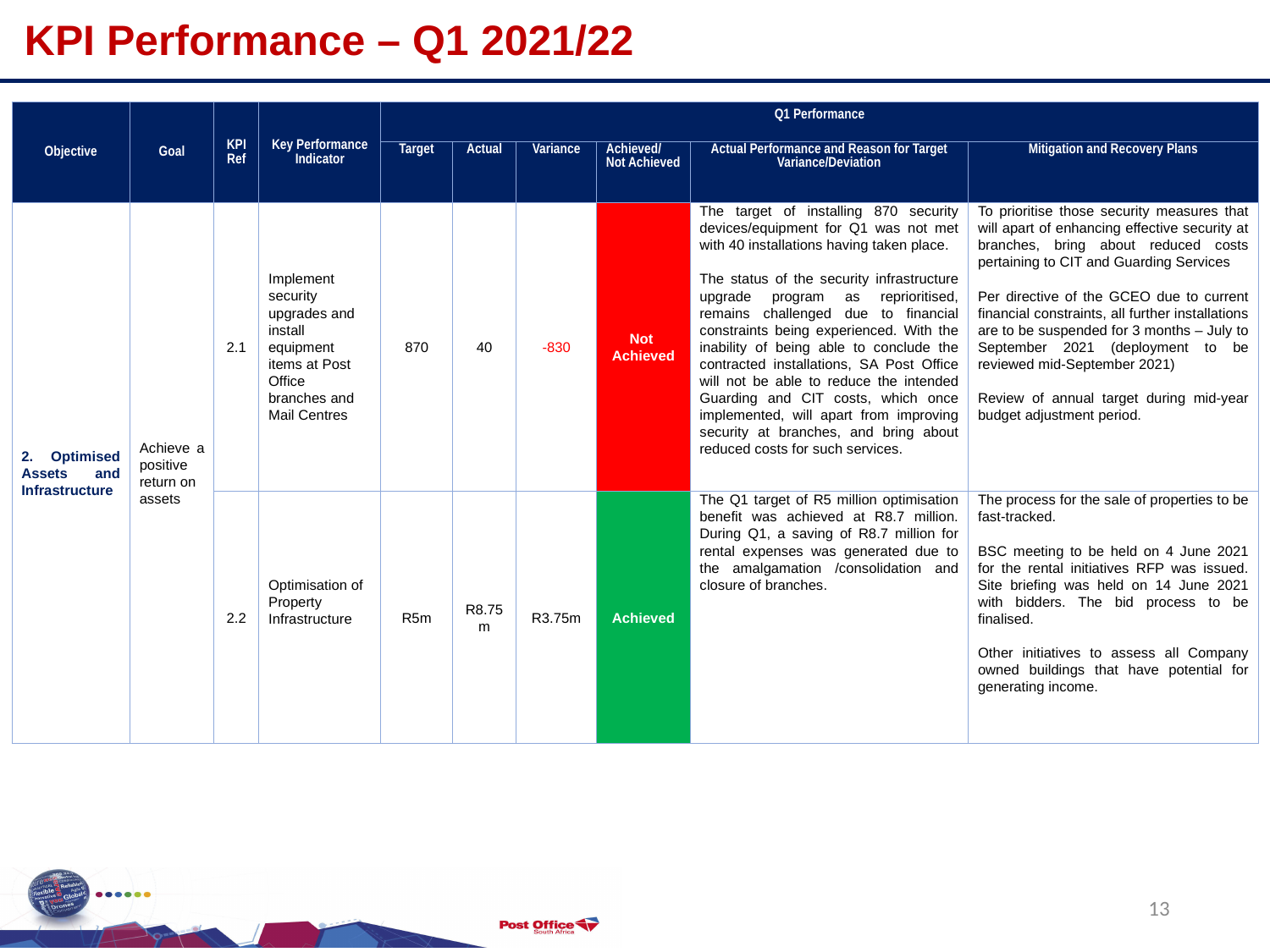

KPI Performance – Q1 2021/22
| Objective | Goal | KPI Ref | Key Performance Indicator | Q1 Performance |  |  |  |  |  |
| --- | --- | --- | --- | --- | --- | --- | --- | --- | --- |
|  |  |  |  | Target | Actual | Variance | Achieved/ Not Achieved | Actual Performance and Reason for Target Variance/Deviation | Mitigation and Recovery Plans |
| 2. Optimised Assets and Infrastructure | Achieve a positive return on assets | 2.1 | Implement security upgrades and install equipment items at Post Office branches and Mail Centres | 870 | 40 | -830 | Not Achieved | The target of installing 870 security devices/equipment for Q1 was not met with 40 installations having taken place.   The status of the security infrastructure upgrade program as reprioritised, remains challenged due to financial constraints being experienced. With the inability of being able to conclude the contracted installations, SA Post Office will not be able to reduce the intended Guarding and CIT costs, which once implemented, will apart from improving security at branches, and bring about reduced costs for such services. | To prioritise those security measures that will apart of enhancing effective security at branches, bring about reduced costs pertaining to CIT and Guarding Services   Per directive of the GCEO due to current financial constraints, all further installations are to be suspended for 3 months – July to September 2021 (deployment to be reviewed mid-September 2021)   Review of annual target during mid-year budget adjustment period. |
|  |  | 2.2 | Optimisation of Property Infrastructure | R5m | R8.75m | R3.75m | Achieved | The Q1 target of R5 million optimisation benefit was achieved at R8.7 million. During Q1, a saving of R8.7 million for rental expenses was generated due to the amalgamation /consolidation and closure of branches. | The process for the sale of properties to be fast-tracked.   BSC meeting to be held on 4 June 2021 for the rental initiatives RFP was issued. Site briefing was held on 14 June 2021 with bidders. The bid process to be finalised.   Other initiatives to assess all Company owned buildings that have potential for generating income. |
13